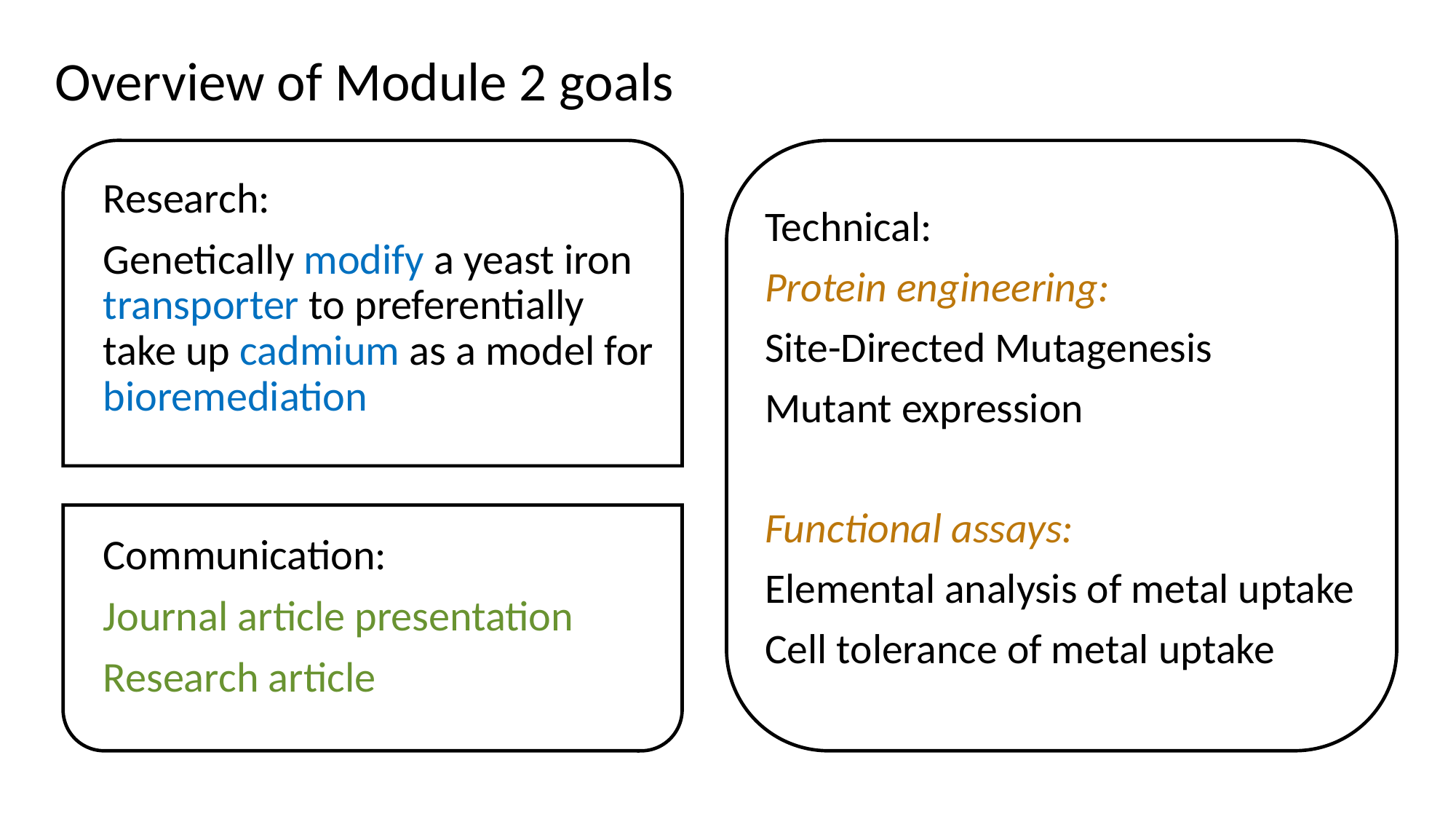

# Overview of Module 2 goals

Research:
Genetically modify a yeast iron transporter to preferentially take up cadmium as a model for bioremediation
Technical:
Protein engineering:
Site-Directed Mutagenesis
Mutant expression

Functional assays:
Elemental analysis of metal uptake
Cell tolerance of metal uptake

Communication:
Journal article presentation
Research article